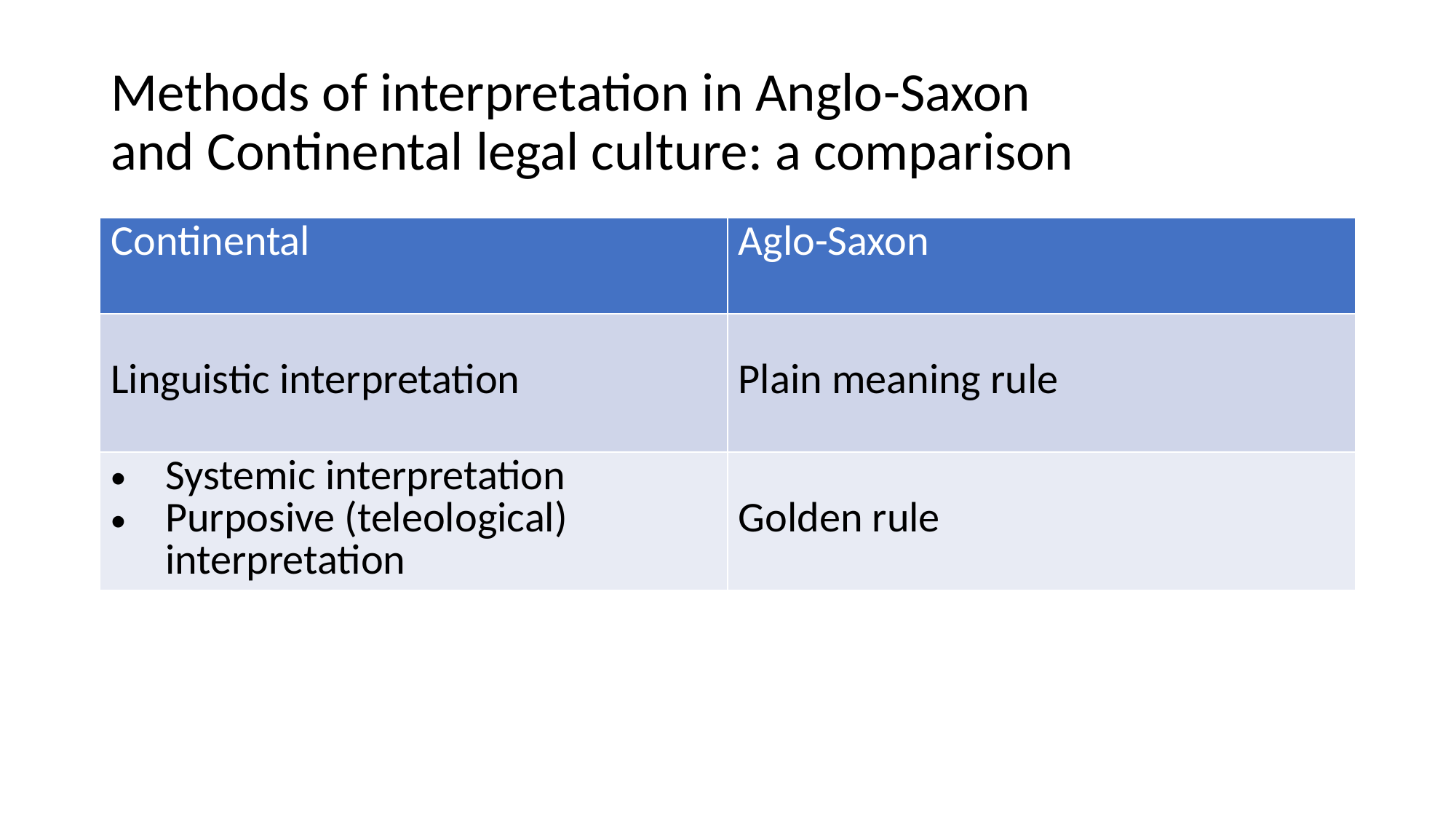

# Methods of interpretation in Anglo-Saxon and Continental legal culture: a comparison
| Continental | Aglo-Saxon |
| --- | --- |
| Linguistic interpretation | Plain meaning rule |
| Systemic interpretation Purposive (teleological) interpretation | Golden rule |